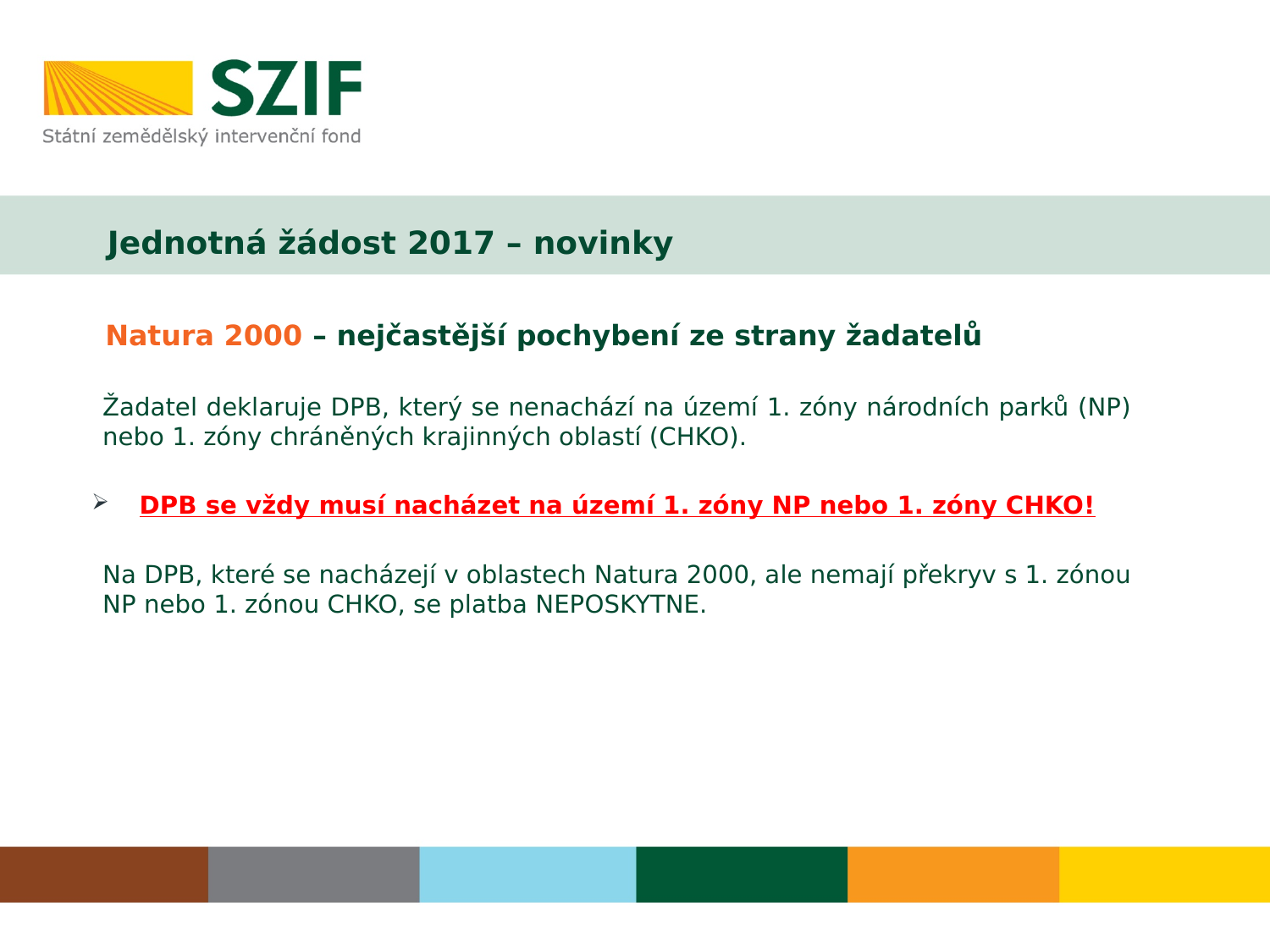

Jednotná žádost 2017 – novinky

	Natura 2000 – nejčastější pochybení ze strany žadatelů

	Žadatel deklaruje DPB, který se nenachází na území 1. zóny národních parků (NP) nebo 1. zóny chráněných krajinných oblastí (CHKO).

DPB se vždy musí nacházet na území 1. zóny NP nebo 1. zóny CHKO!

	Na DPB, které se nacházejí v oblastech Natura 2000, ale nemají překryv s 1. zónou NP nebo 1. zónou CHKO, se platba NEPOSKYTNE.